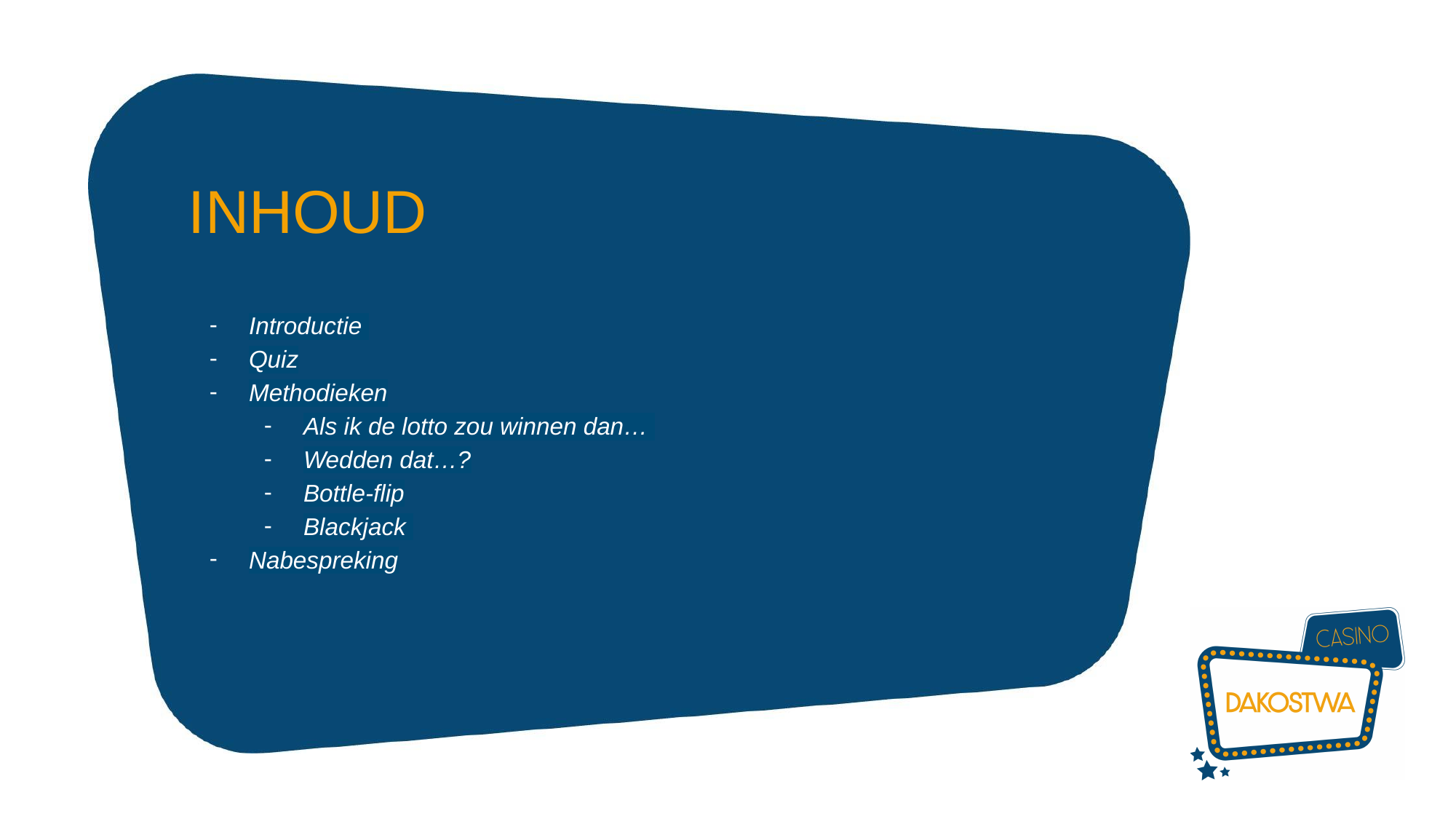

INHOUD
Introductie
Quiz
Methodieken
Als ik de lotto zou winnen dan…
Wedden dat…?
Bottle-flip
Blackjack
Nabespreking